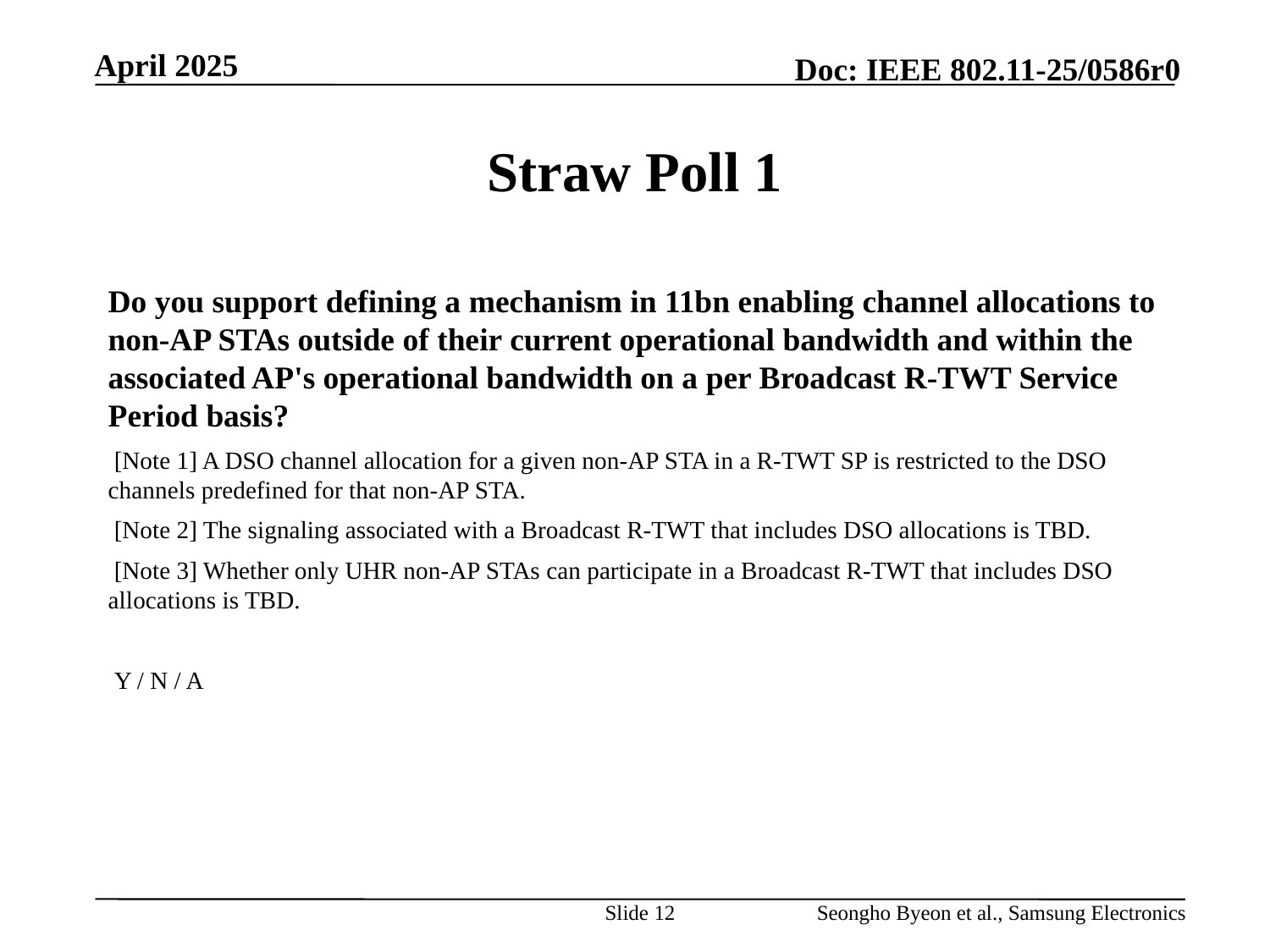

# Straw Poll 1
Do you support defining a mechanism in 11bn enabling channel allocations to non-AP STAs outside of their current operational bandwidth and within the associated AP's operational bandwidth on a per Broadcast R-TWT Service Period basis?
 [Note 1] A DSO channel allocation for a given non-AP STA in a R-TWT SP is restricted to the DSO channels predefined for that non-AP STA.
 [Note 2] The signaling associated with a Broadcast R-TWT that includes DSO allocations is TBD.
 [Note 3] Whether only UHR non-AP STAs can participate in a Broadcast R-TWT that includes DSO allocations is TBD.

 Y / N / A
Slide 12
Seongho Byeon et al., Samsung Electronics